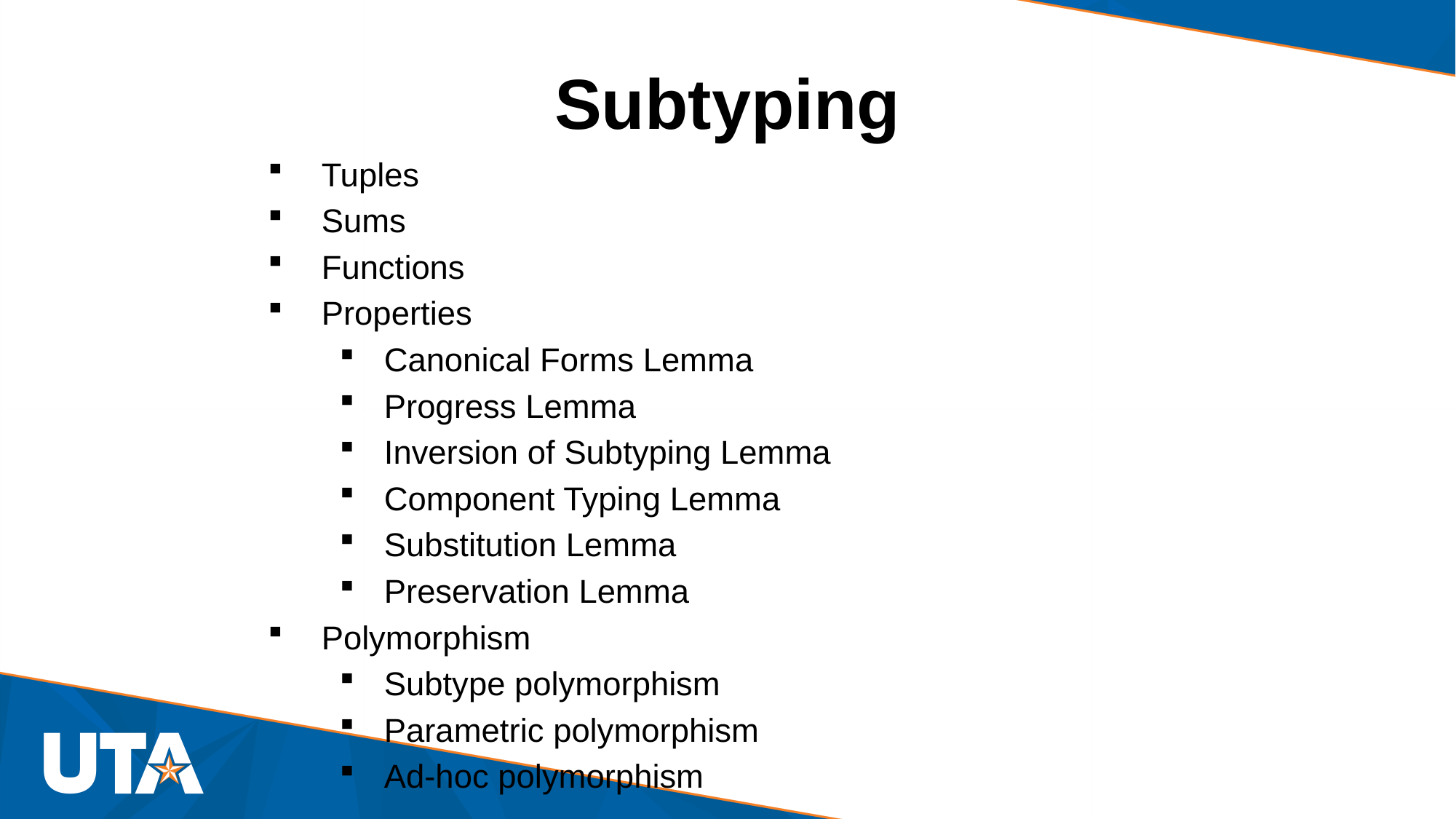

# Subtyping
Tuples
Sums
Functions
Properties
Canonical Forms Lemma
Progress Lemma
Inversion of Subtyping Lemma
Component Typing Lemma
Substitution Lemma
Preservation Lemma
Polymorphism
Subtype polymorphism
Parametric polymorphism
Ad-hoc polymorphism